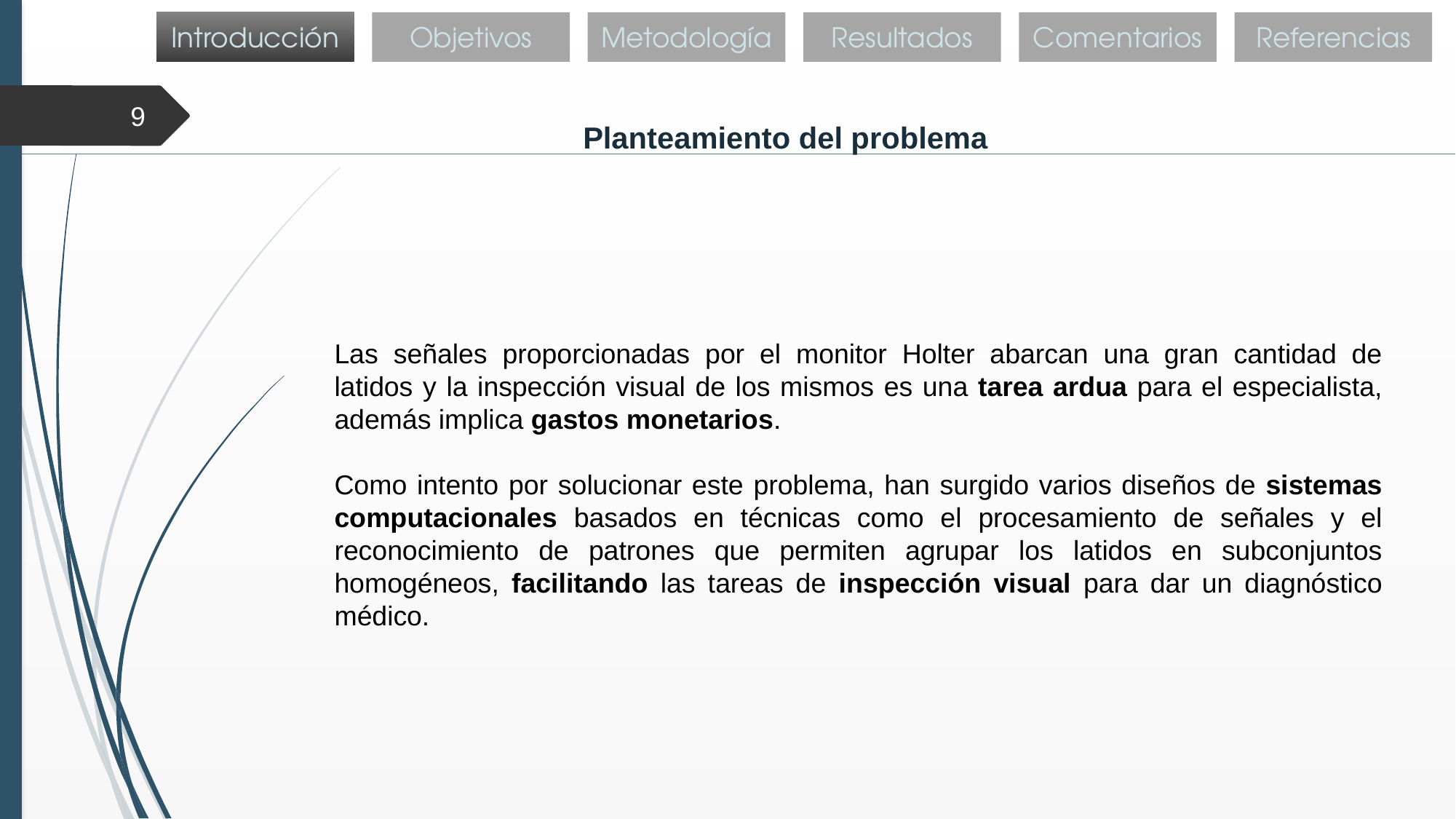

Introducción
Objetivos
Metodología
Resultados
Comentarios
Referencias
9
Planteamiento del problema

Las señales proporcionadas por el monitor Holter abarcan una gran cantidad de latidos y la inspección visual de los mismos es una tarea ardua para el especialista, además implica gastos monetarios.

Como intento por solucionar este problema, han surgido varios diseños de sistemas computacionales basados en técnicas como el procesamiento de señales y el reconocimiento de patrones que permiten agrupar los latidos en subconjuntos homogéneos, facilitando las tareas de inspección visual para dar un diagnóstico médico.